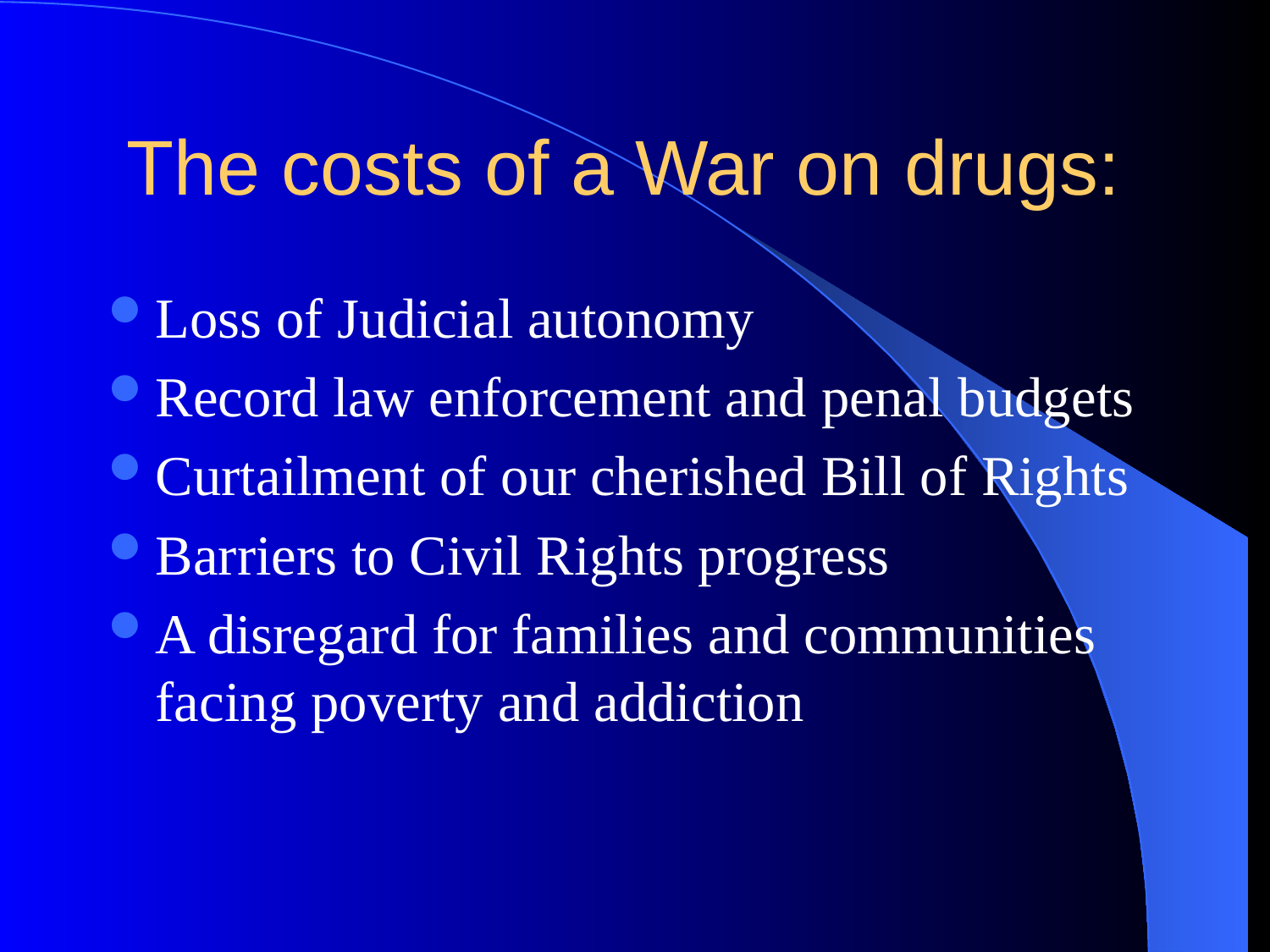

# The costs of a War on drugs:
Loss of Judicial autonomy
Record law enforcement and penal budgets
Curtailment of our cherished Bill of Rights
Barriers to Civil Rights progress
A disregard for families and communities facing poverty and addiction